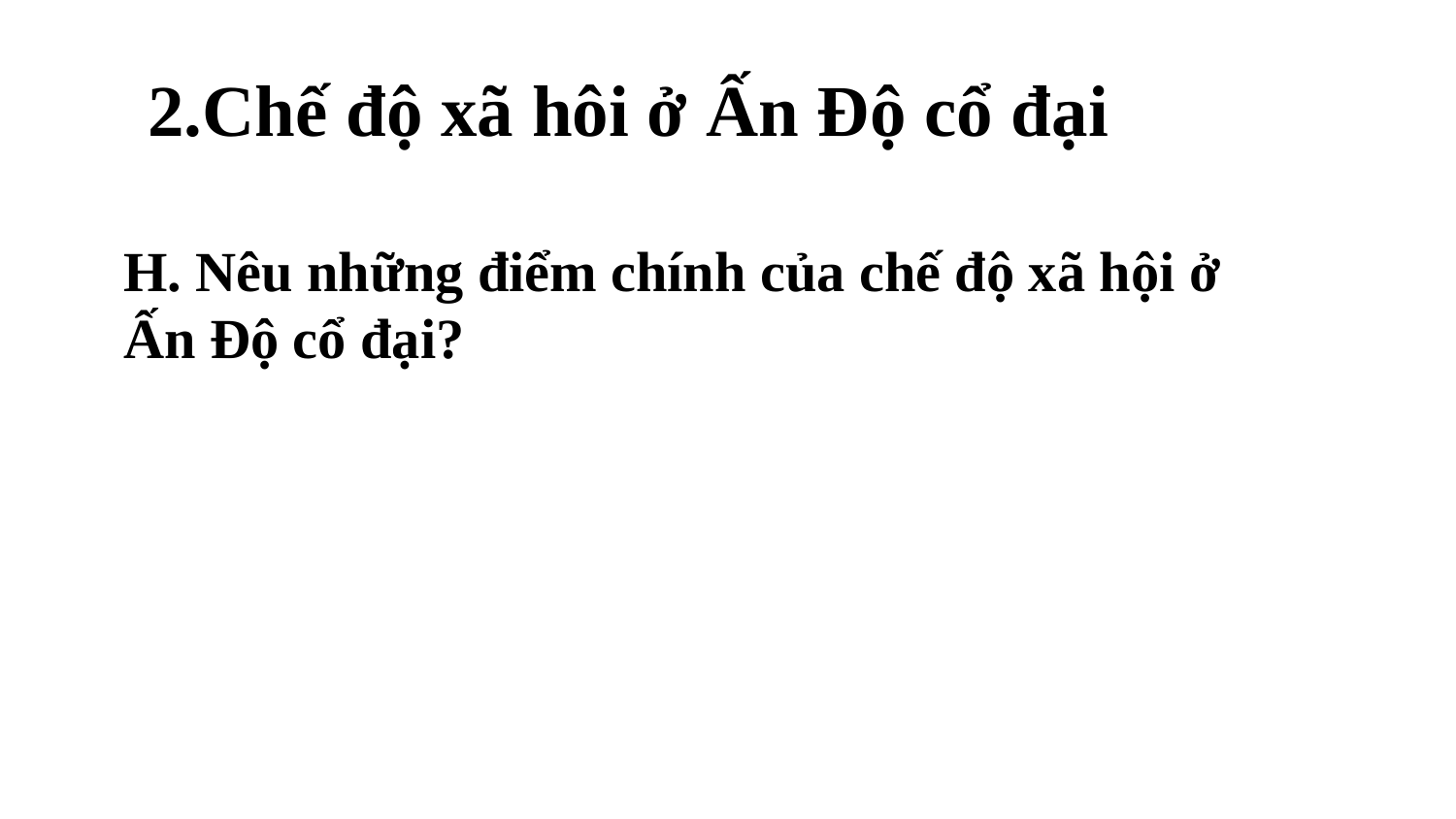

# 2.Chế độ xã hôi ở Ấn Độ cổ đại
H. Nêu những điểm chính của chế độ xã hội ở
Ấn Độ cổ đại?